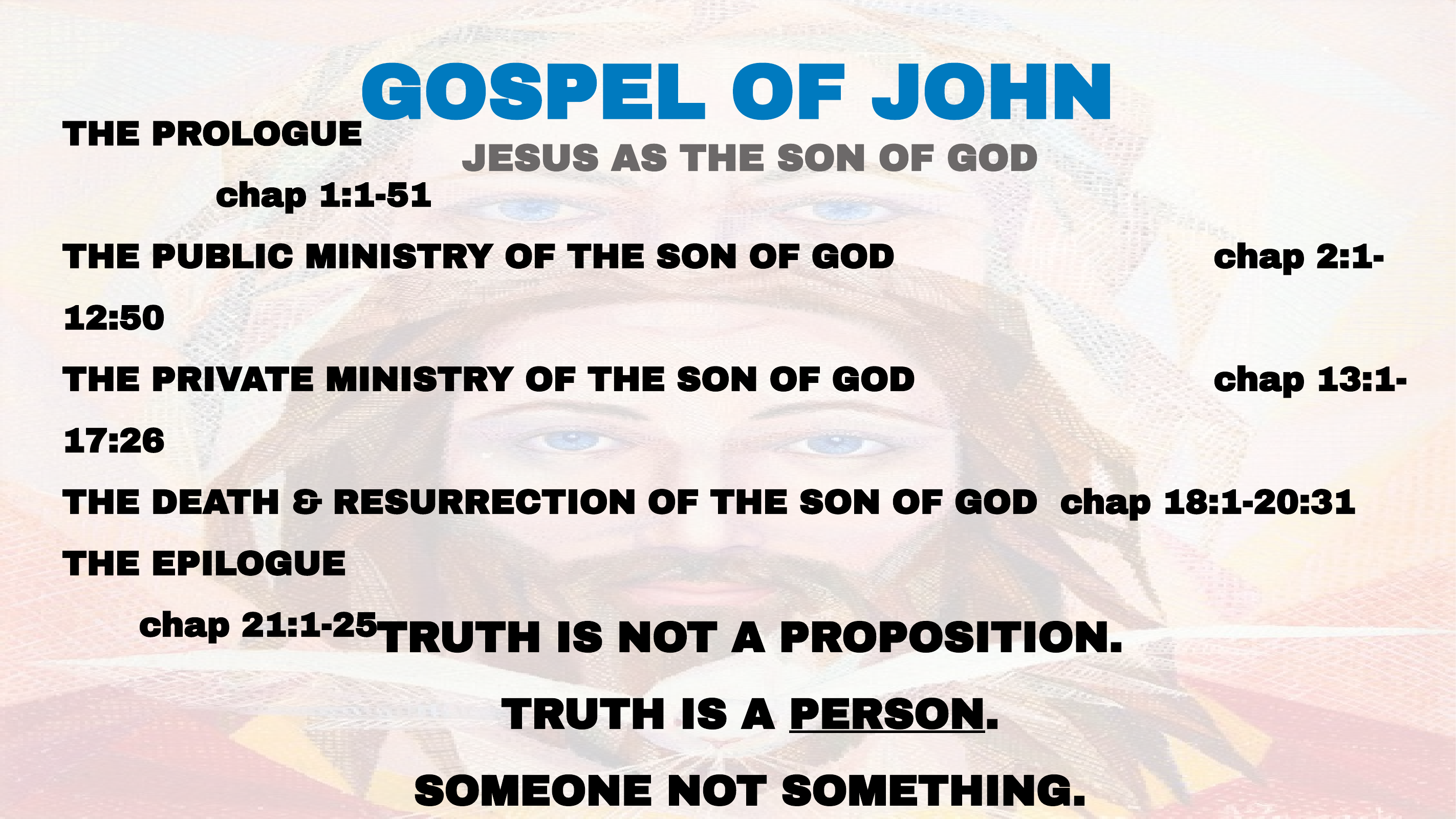

GOSPEL OF JOHN
JESUS AS THE SON OF GOD
THE PROLOGUE 															chap 1:1-51
THE PUBLIC MINISTRY OF THE SON OF GOD 				chap 2:1-12:50
THE PRIVATE MINISTRY OF THE SON OF GOD 				chap 13:1-17:26
THE DEATH & RESURRECTION OF THE SON OF GOD 	chap 18:1-20:31
THE EPILOGUE 															chap 21:1-25

TRUTH IS NOT A PROPOSITION.
TRUTH IS A PERSON.
SOMEONE NOT SOMETHING.